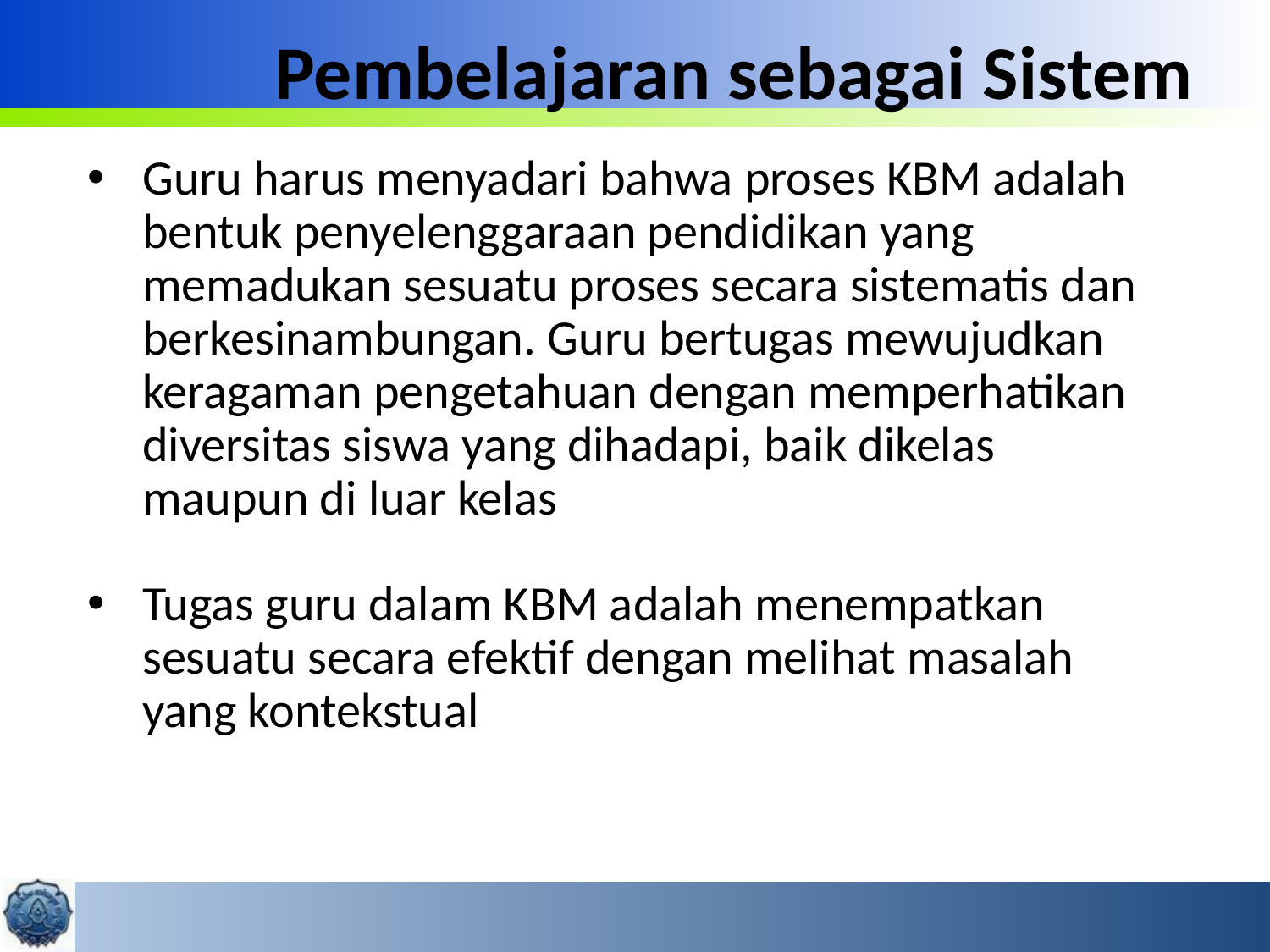

# Pembelajaran sebagai Sistem
Guru harus menyadari bahwa proses KBM adalah bentuk penyelenggaraan pendidikan yang memadukan sesuatu proses secara sistematis dan berkesinambungan. Guru bertugas mewujudkan keragaman pengetahuan dengan memperhatikan diversitas siswa yang dihadapi, baik dikelas maupun di luar kelas

Tugas guru dalam KBM adalah menempatkan sesuatu secara efektif dengan melihat masalah yang kontekstual